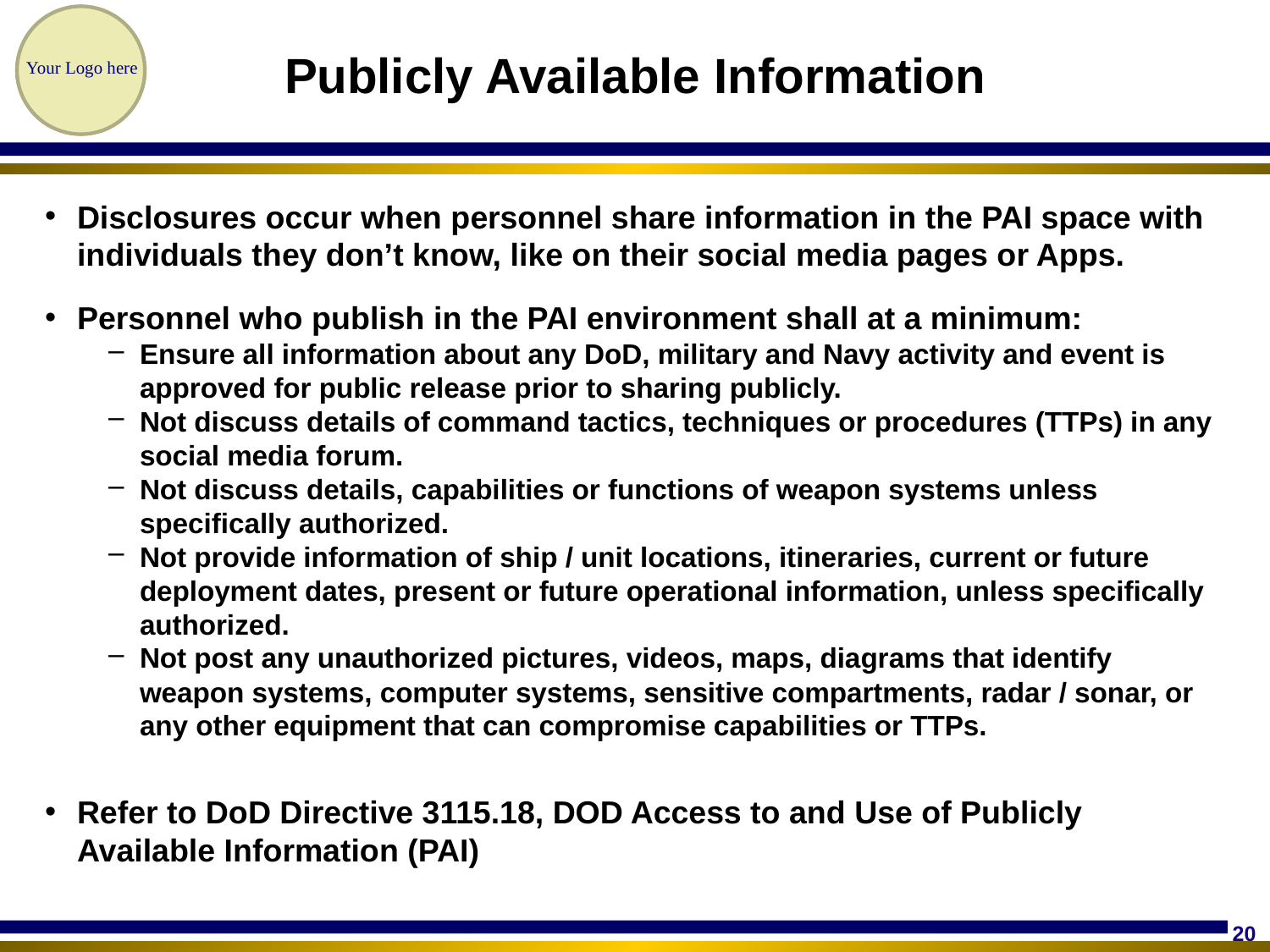

# Publicly Available Information
Disclosures occur when personnel share information in the PAI space with individuals they don’t know, like on their social media pages or Apps.

Personnel who publish in the PAI environment shall at a minimum:
Ensure all information about any DoD, military and Navy activity and event is approved for public release prior to sharing publicly.
Not discuss details of command tactics, techniques or procedures (TTPs) in any social media forum.
Not discuss details, capabilities or functions of weapon systems unless specifically authorized.
Not provide information of ship / unit locations, itineraries, current or future deployment dates, present or future operational information, unless specifically authorized.
Not post any unauthorized pictures, videos, maps, diagrams that identify weapon systems, computer systems, sensitive compartments, radar / sonar, or any other equipment that can compromise capabilities or TTPs.

Refer to DoD Directive 3115.18, DOD Access to and Use of Publicly Available Information (PAI)